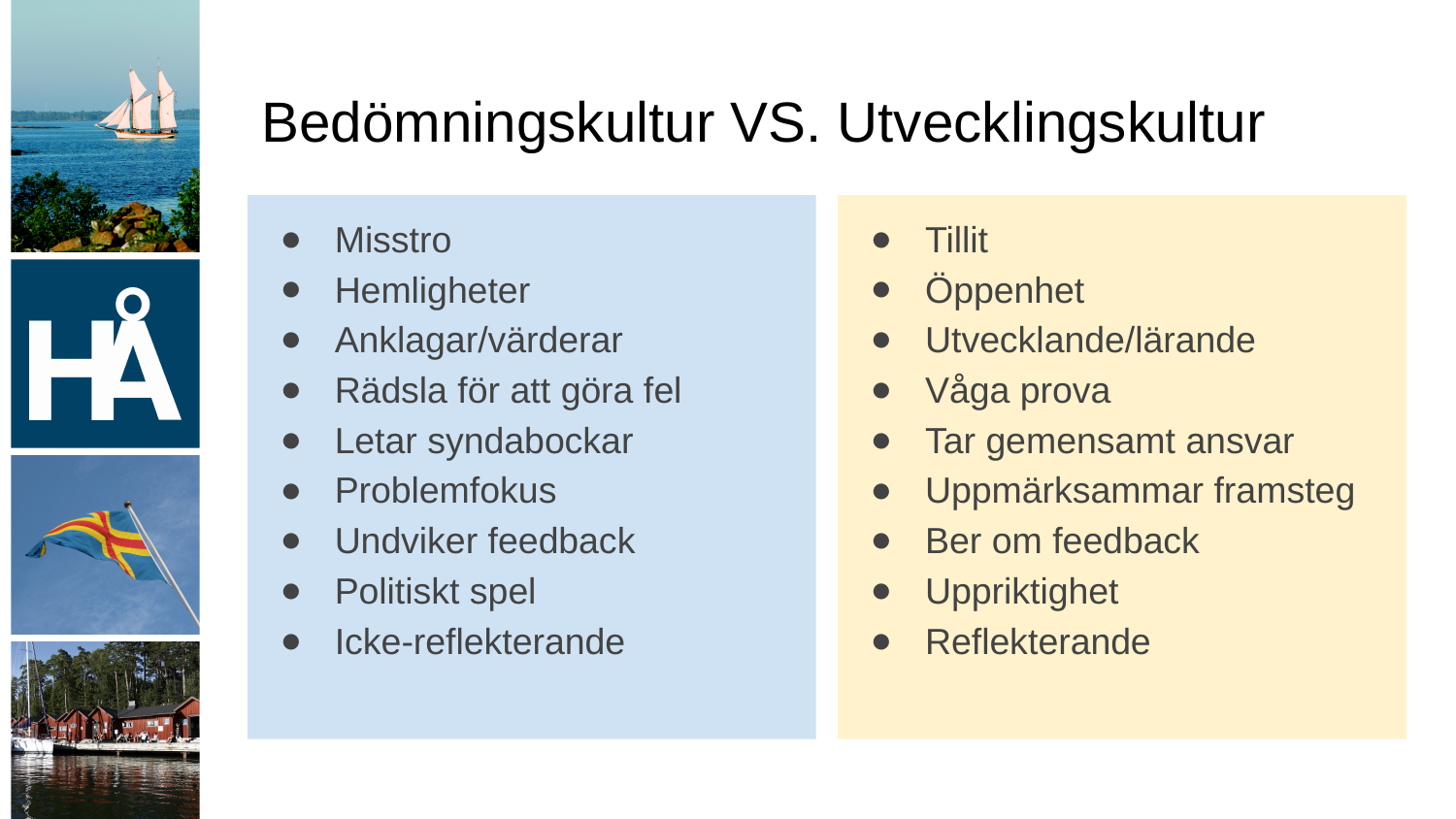

# Bedömningskultur VS. Utvecklingskultur
Misstro
Hemligheter
Anklagar/värderar
Rädsla för att göra fel
Letar syndabockar
Problemfokus
Undviker feedback
Politiskt spel
Icke-reflekterande
Tillit
Öppenhet
Utvecklande/lärande
Våga prova
Tar gemensamt ansvar
Uppmärksammar framsteg
Ber om feedback
Uppriktighet
Reflekterande